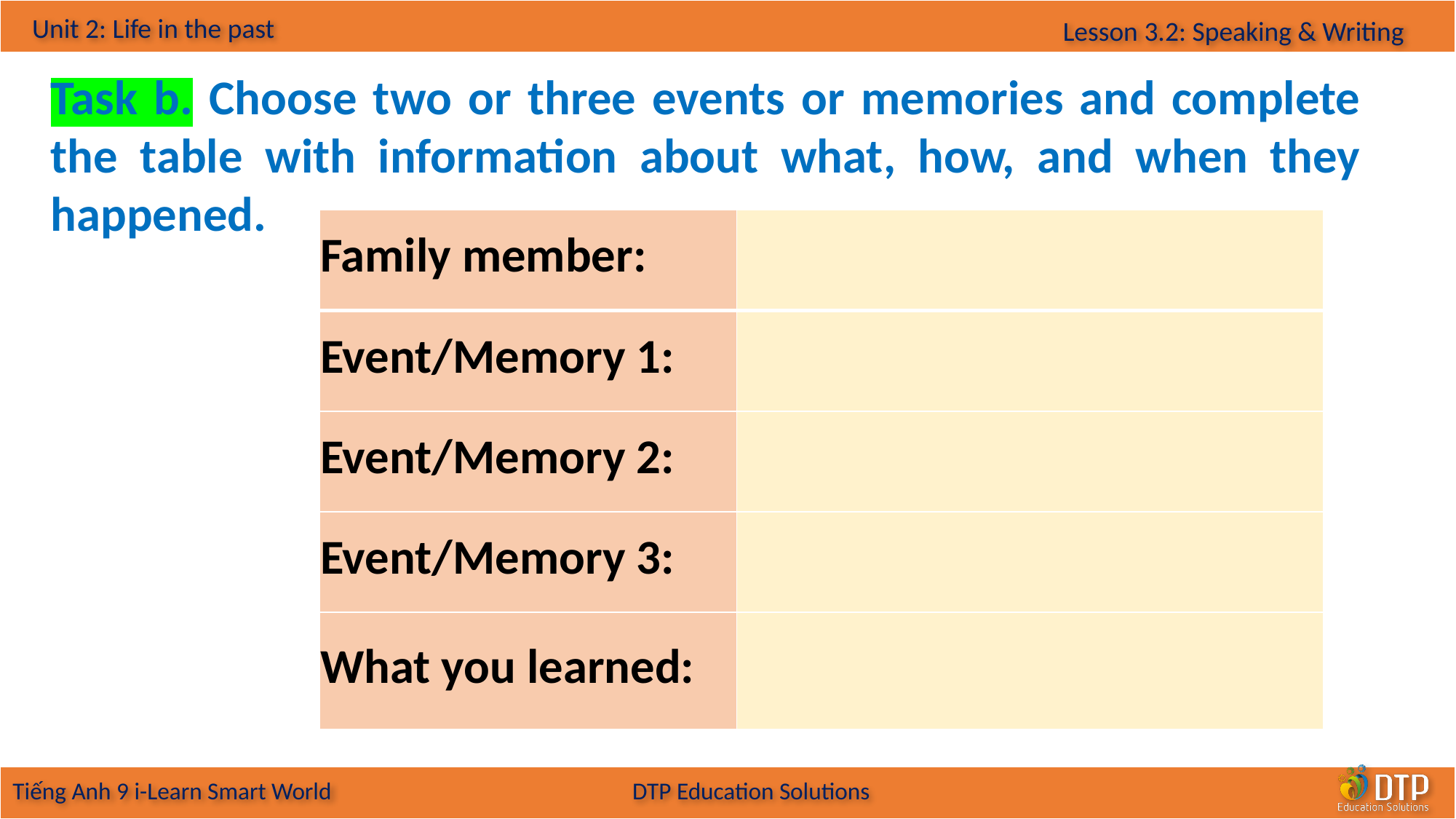

Task b. Choose two or three events or memories and complete the table with information about what, how, and when they happened.
| Family member: |  |
| --- | --- |
| Event/Memory 1: |  |
| Event/Memory 2: |  |
| Event/Memory 3: |  |
| What you learned: |  |